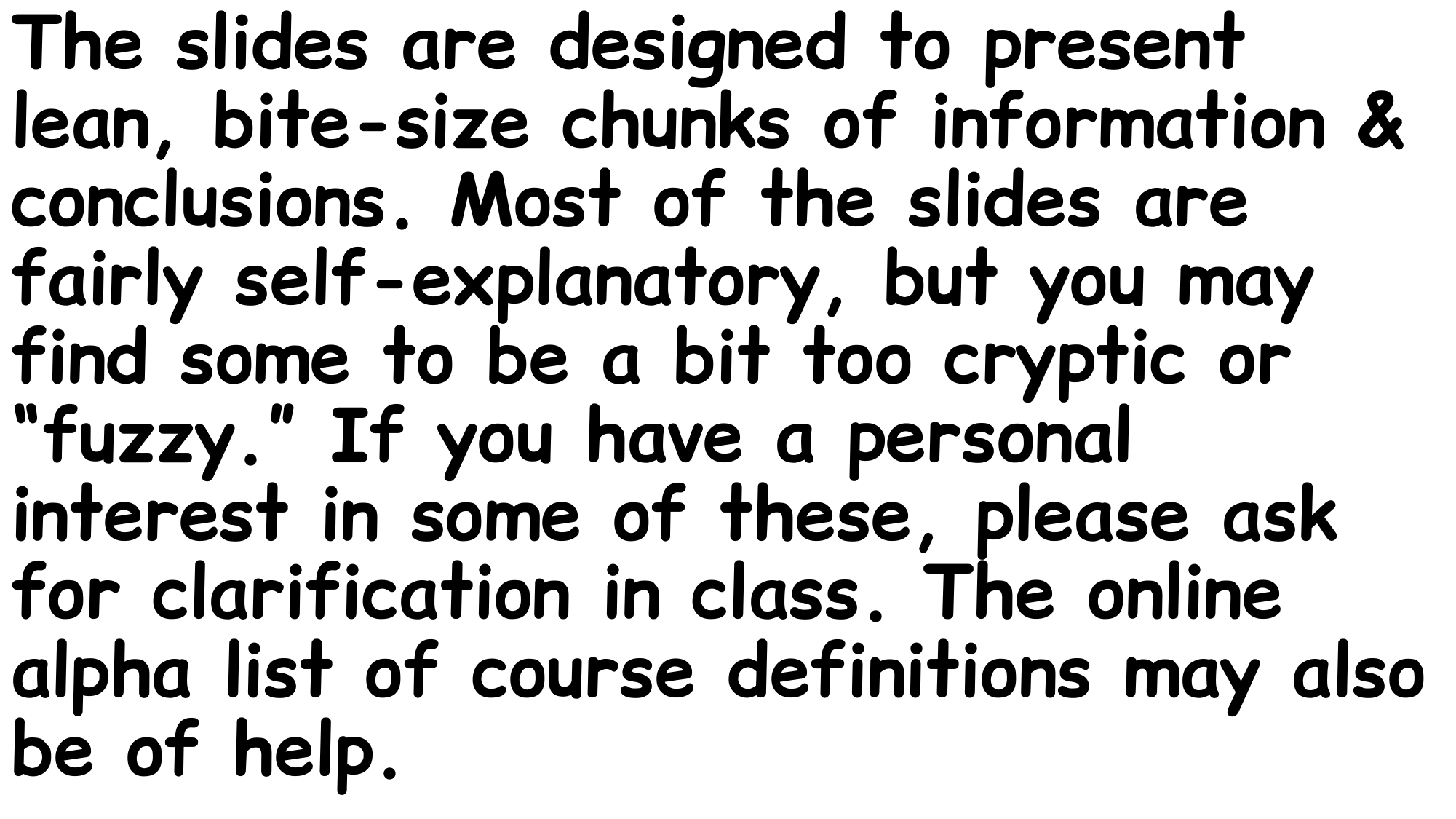

The slides are designed to present lean, bite-size chunks of information & conclusions. Most of the slides are fairly self-explanatory, but you may find some to be a bit too cryptic or “fuzzy.” If you have a personal interest in some of these, please ask for clarification in class. The online alpha list of course definitions may also be of help.